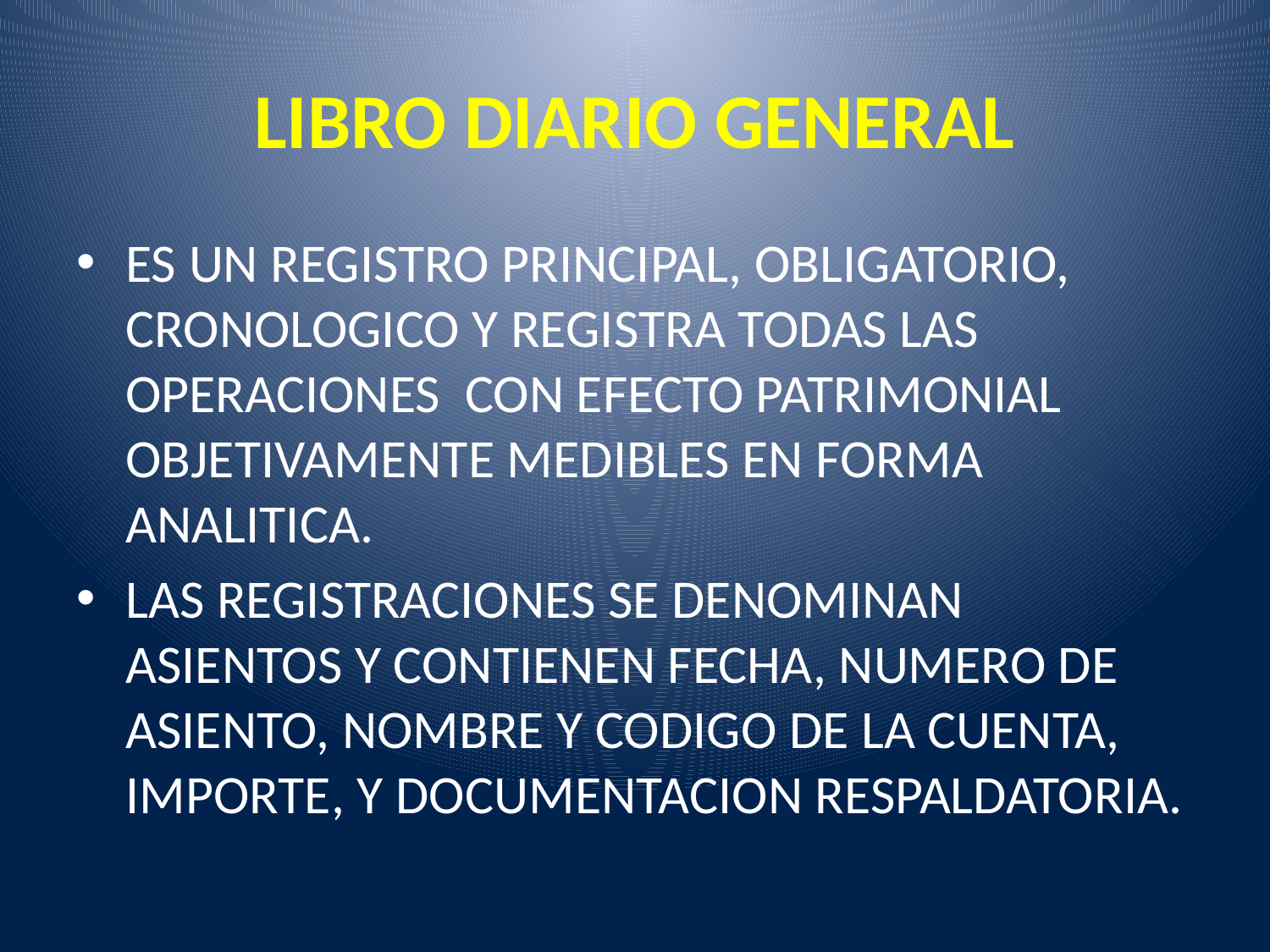

# LIBRO DIARIO GENERAL
ES UN REGISTRO PRINCIPAL, OBLIGATORIO, CRONOLOGICO Y REGISTRA TODAS LAS OPERACIONES  CON EFECTO PATRIMONIAL OBJETIVAMENTE MEDIBLES EN FORMA ANALITICA.
LAS REGISTRACIONES SE DENOMINAN ASIENTOS Y CONTIENEN FECHA, NUMERO DE ASIENTO, NOMBRE Y CODIGO DE LA CUENTA, IMPORTE, Y DOCUMENTACION RESPALDATORIA.